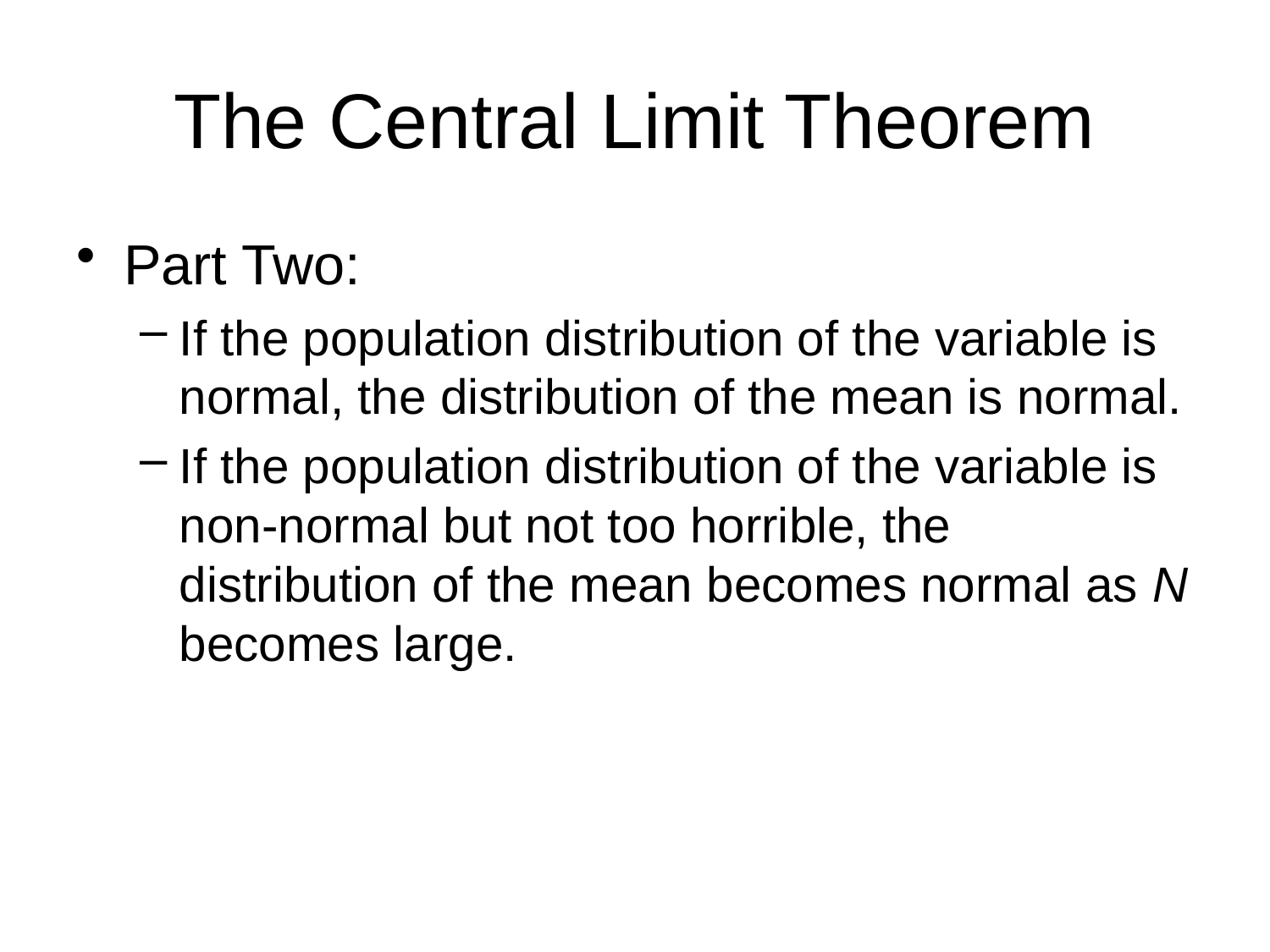

# The Central Limit Theorem
Part Two:
If the population distribution of the variable is normal, the distribution of the mean is normal.
If the population distribution of the variable is non-normal but not too horrible, the distribution of the mean becomes normal as N becomes large.